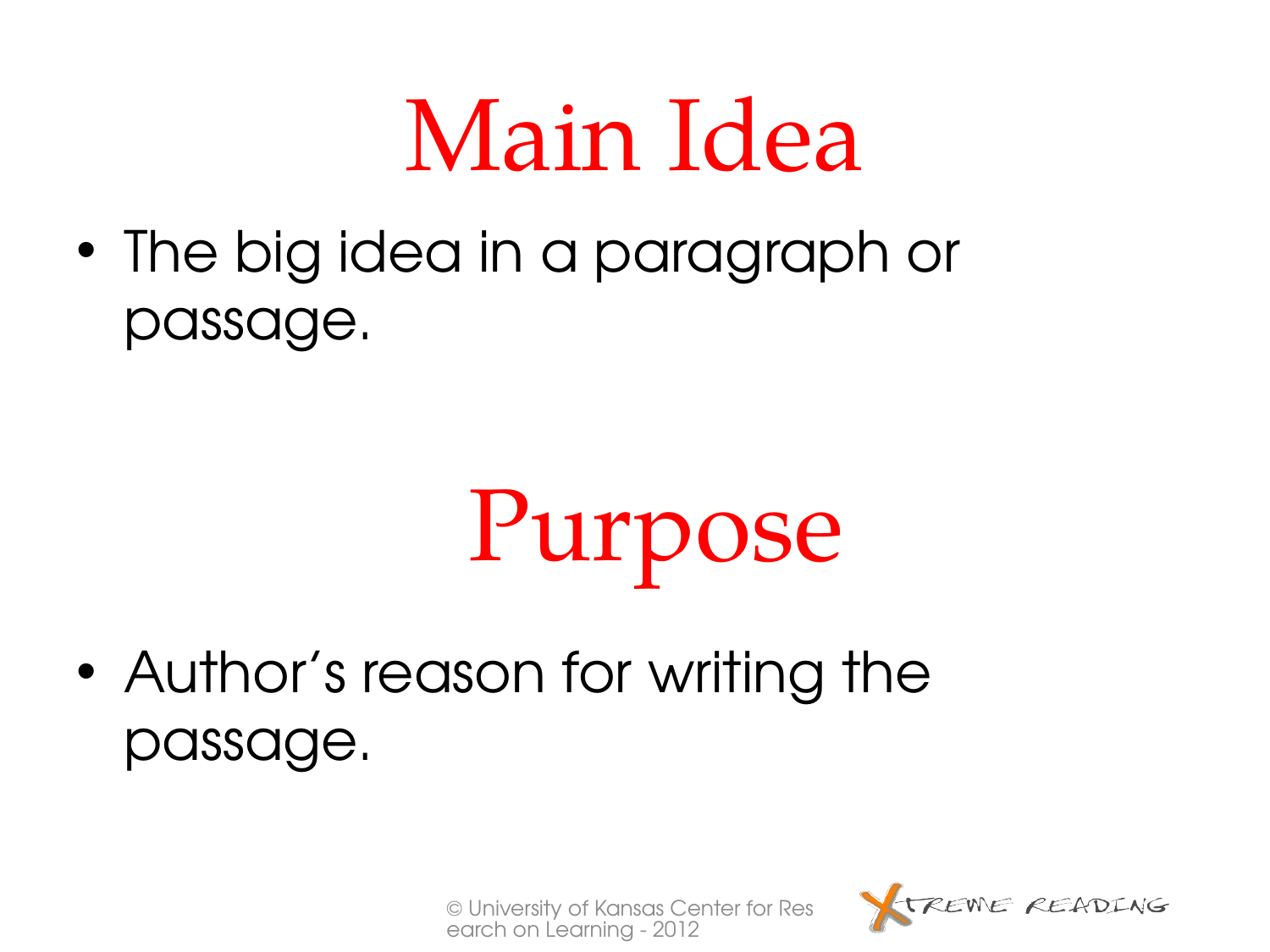

# Main Idea
The big idea in a paragraph or passage.
Purpose
Author’s reason for writing the passage.
© University of Kansas Center for Research on Learning - 2012